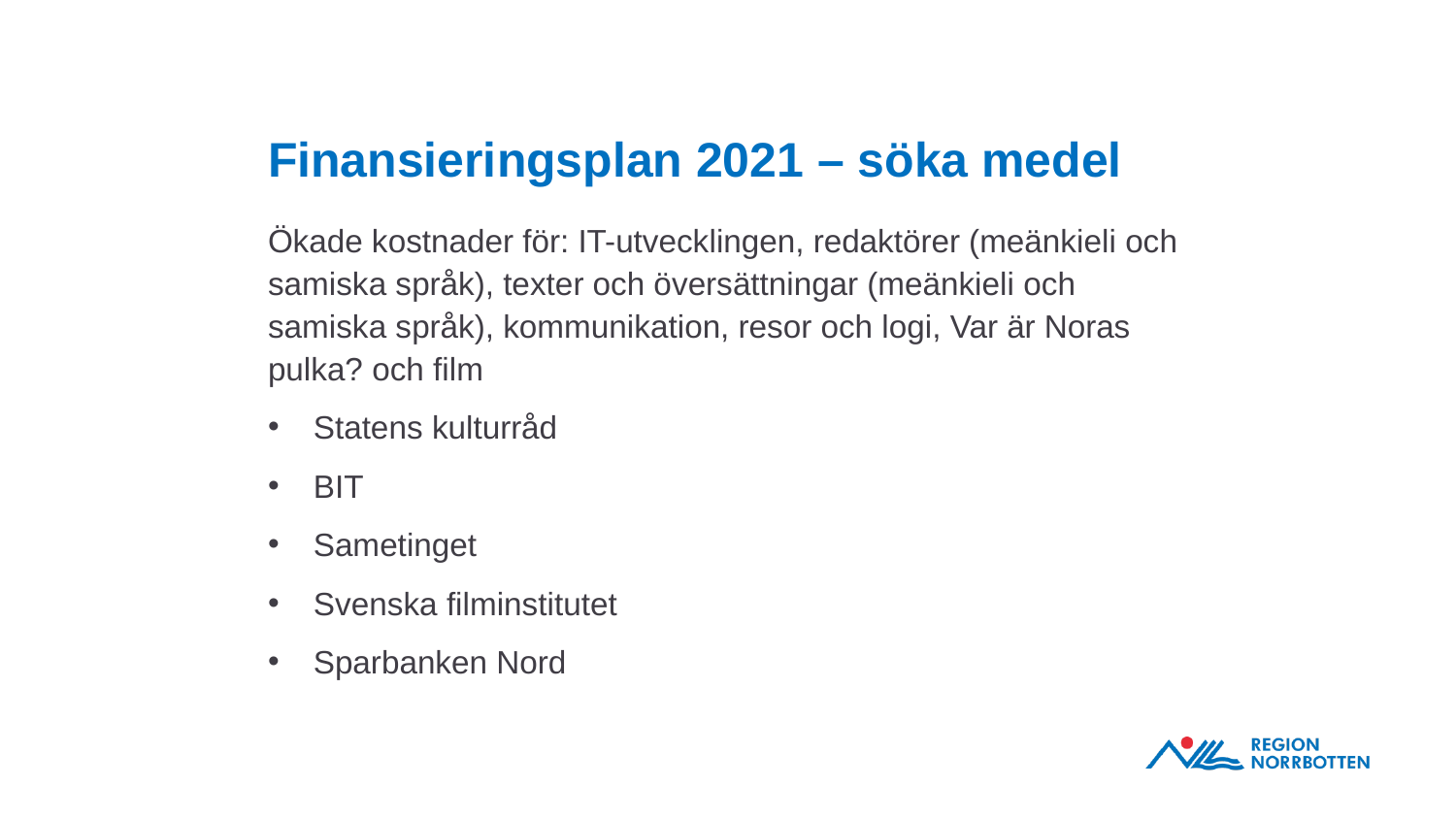

# Finansieringsplan 2021 – söka medel
Ökade kostnader för: IT-utvecklingen, redaktörer (meänkieli och samiska språk), texter och översättningar (meänkieli och samiska språk), kommunikation, resor och logi, Var är Noras pulka? och film
Statens kulturråd
BIT
Sametinget
Svenska filminstitutet
Sparbanken Nord